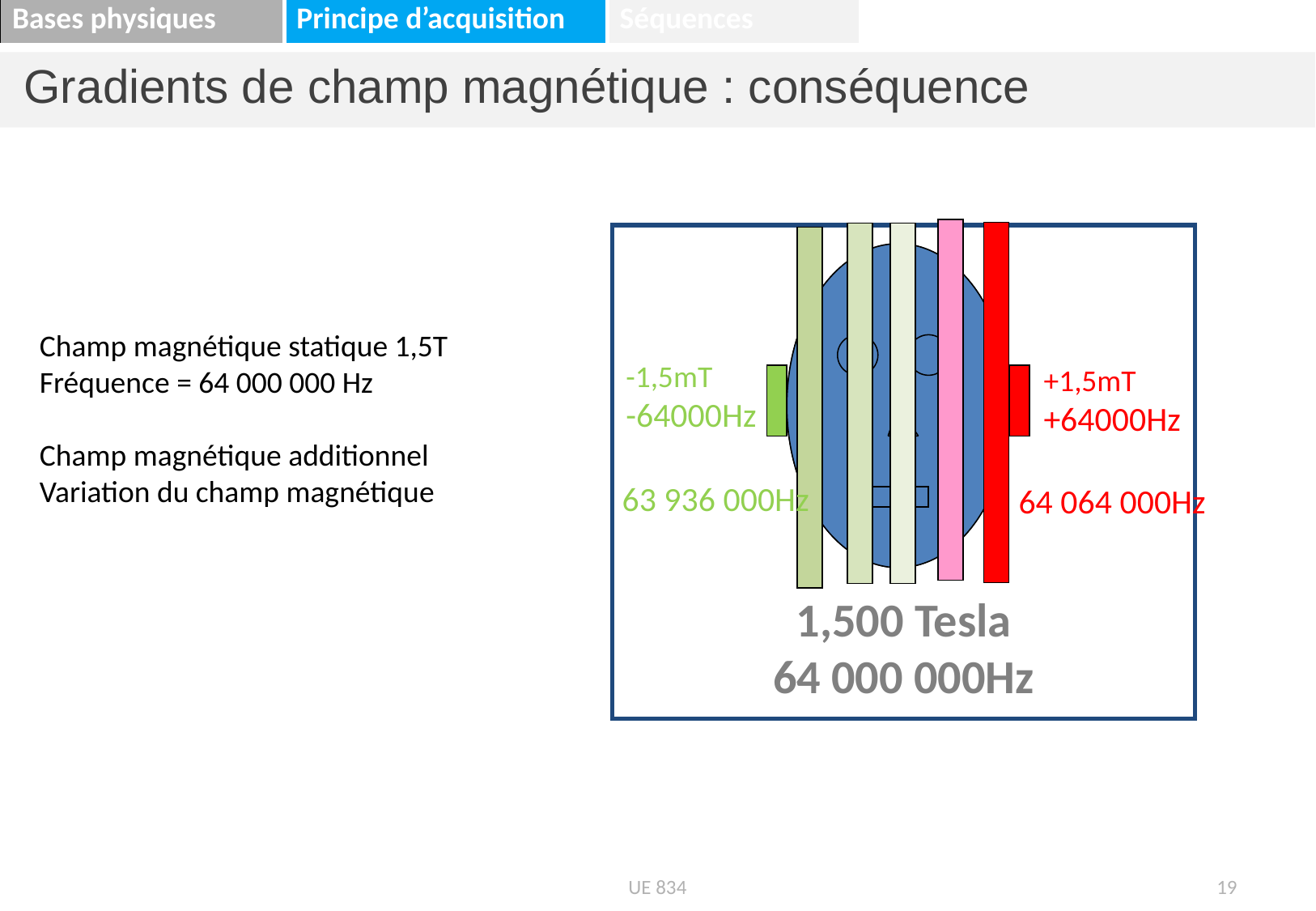

Gradients de champ magnétique : conséquence

Champ magnétique statique 1,5T
Fréquence = 64 000 000 Hz

Champ magnétique additionnel
Variation du champ magnétique

-1,5mT
-64000Hz
+1,5mT
+64000Hz

63 936 000Hz
64 064 000Hz

1,500 Tesla
64 000 000Hz
UE 834
19